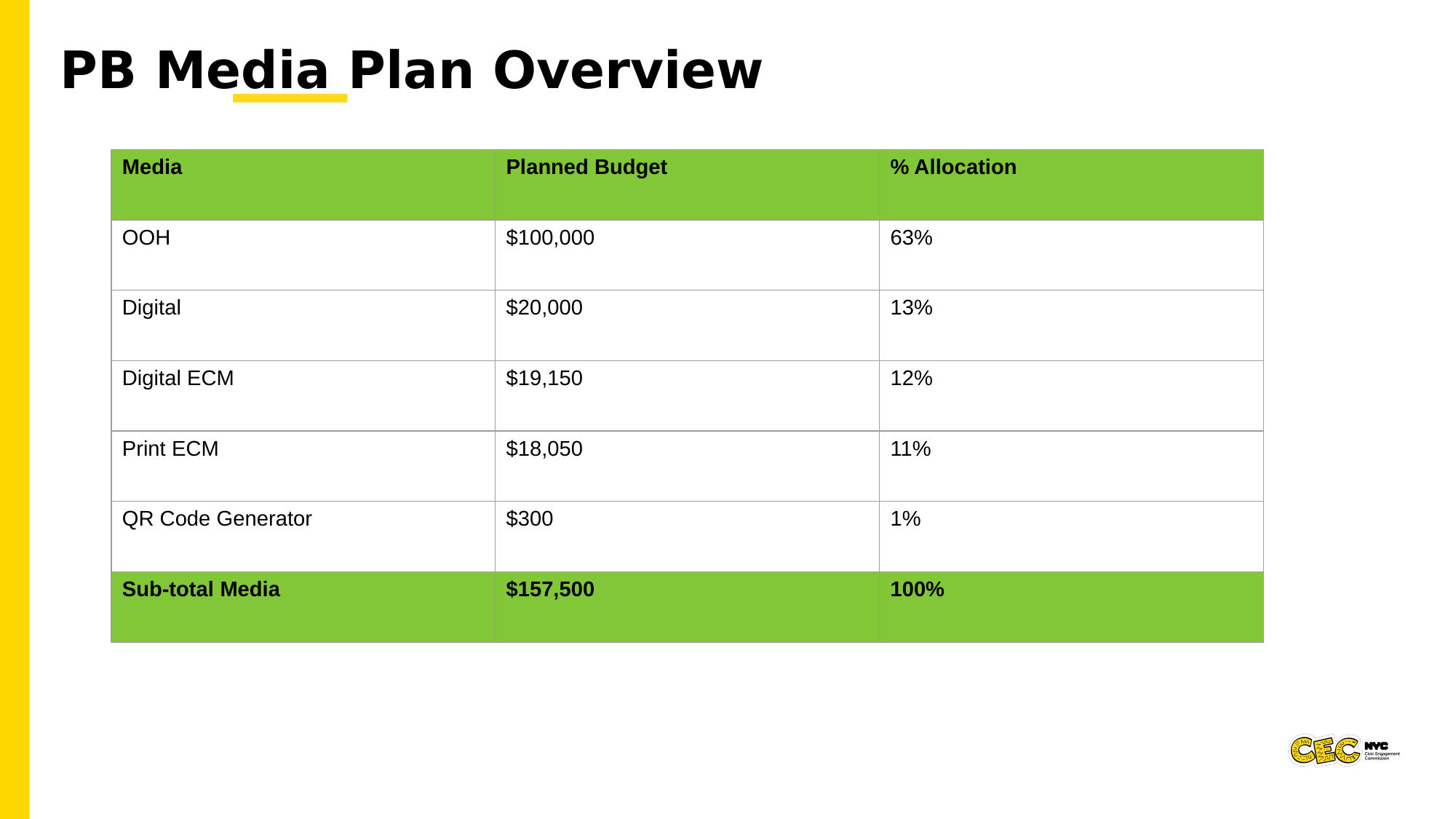

PB Media Plan Overview
| Media | Planned Budget | % Allocation |
| --- | --- | --- |
| OOH | $100,000 | 63% |
| Digital | $20,000 | 13% |
| Digital ECM | $19,150 | 12% |
| Print ECM | $18,050 | 11% |
| QR Code Generator | $300 | 1% |
| Sub-total Media | $157,500 | 100% |